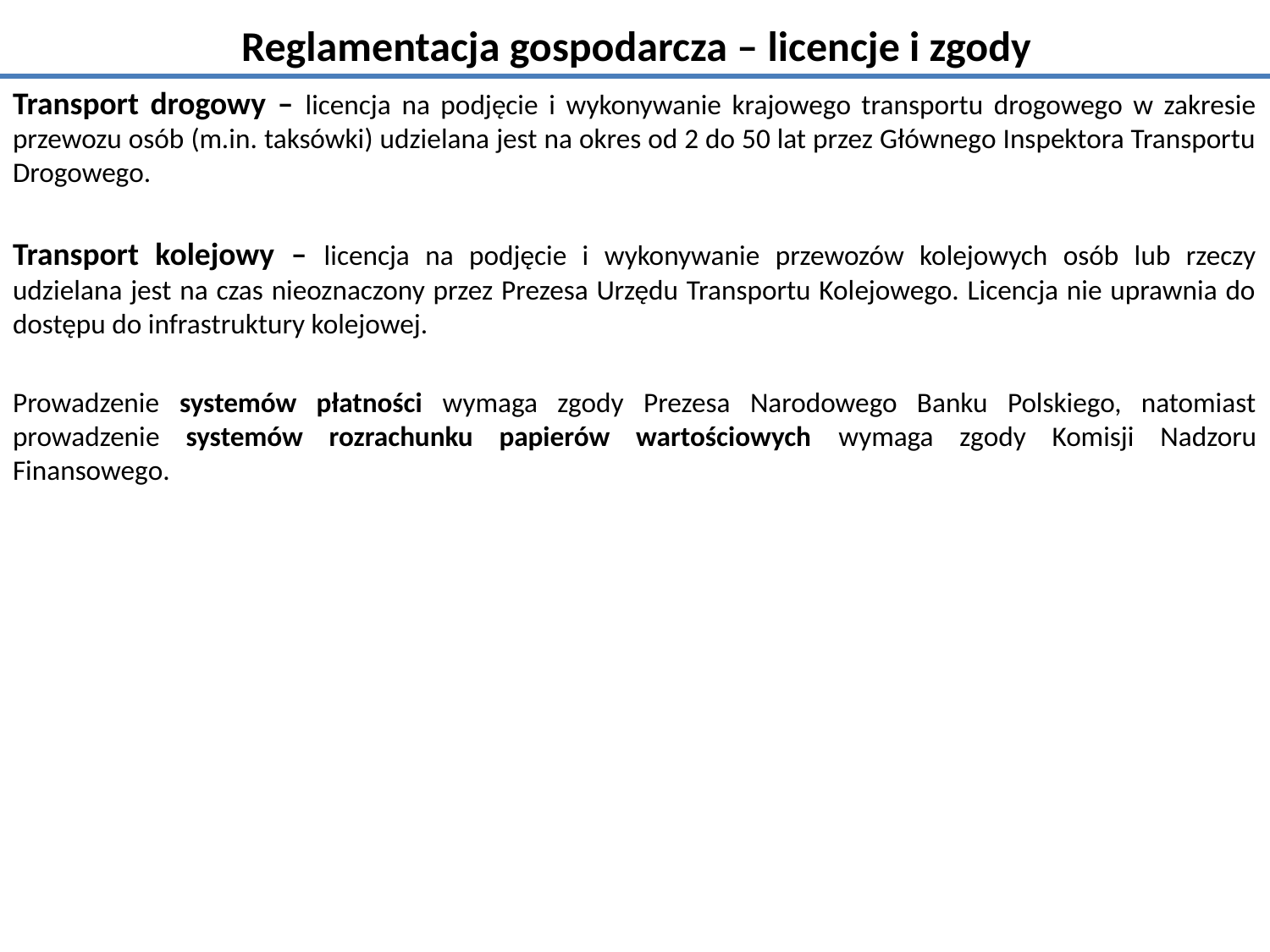

# Reglamentacja gospodarcza – licencje i zgody
Transport drogowy – licencja na podjęcie i wykonywanie krajowego transportu drogowego w zakresie przewozu osób (m.in. taksówki) udzielana jest na okres od 2 do 50 lat przez Głównego Inspektora Transportu Drogowego.

Transport kolejowy – licencja na podjęcie i wykonywanie przewozów kolejowych osób lub rzeczy udzielana jest na czas nieoznaczony przez Prezesa Urzędu Transportu Kolejowego. Licencja nie uprawnia do dostępu do infrastruktury kolejowej.

Prowadzenie systemów płatności wymaga zgody Prezesa Narodowego Banku Polskiego, natomiast prowadzenie systemów rozrachunku papierów wartościowych wymaga zgody Komisji Nadzoru Finansowego.